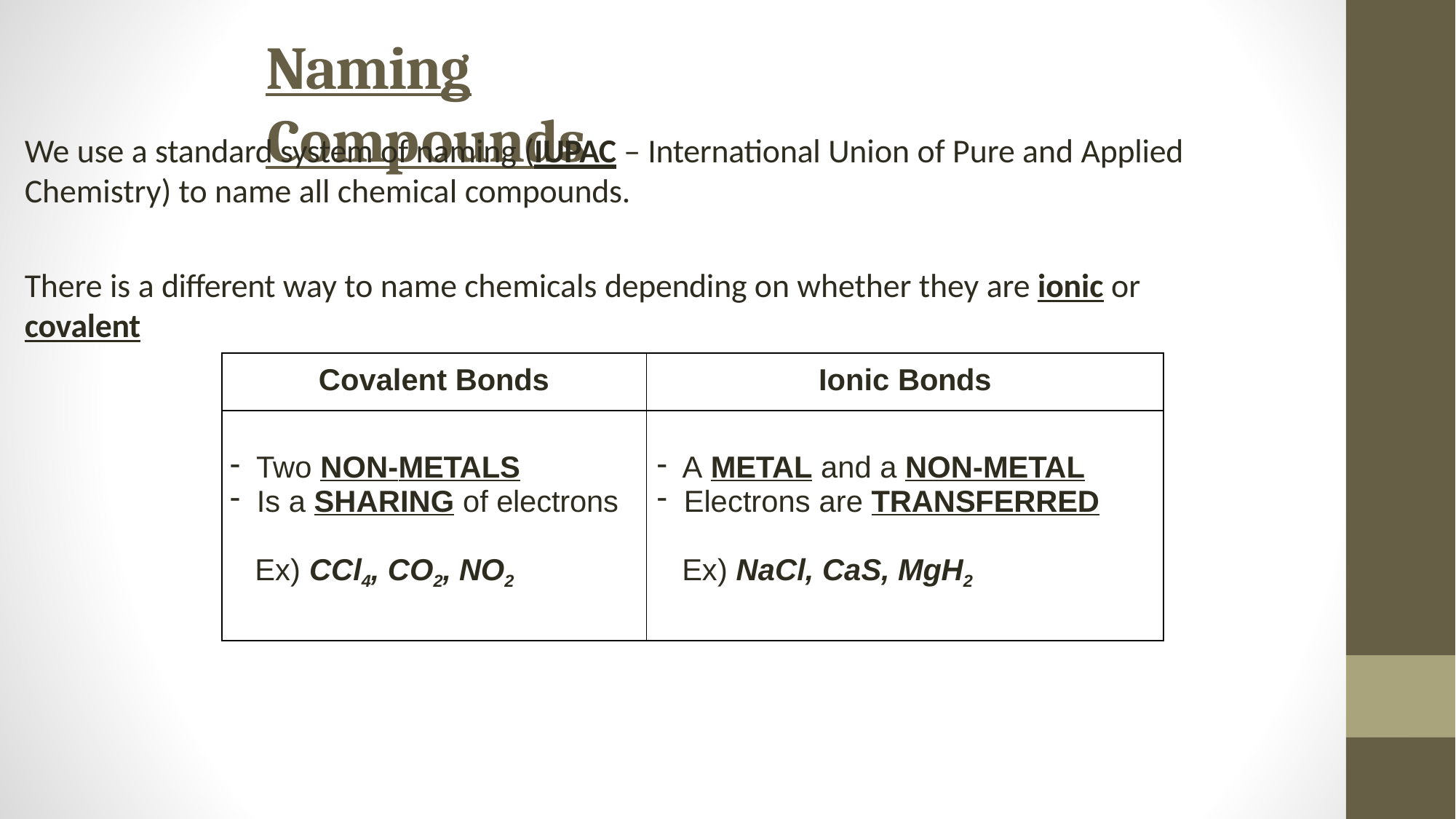

# Naming Compounds
We use a standard system of naming (IUPAC – International Union of Pure and Applied Chemistry) to name all chemical compounds.

There is a different way to name chemicals depending on whether they are ionic or covalent
| Covalent Bonds | Ionic Bonds |
| --- | --- |
| Two NON-METALS Is a SHARING of electrons Ex) CCl4, CO2, NO2 | A METAL and a NON-METAL Electrons are TRANSFERRED Ex) NaCl, CaS, MgH2 |